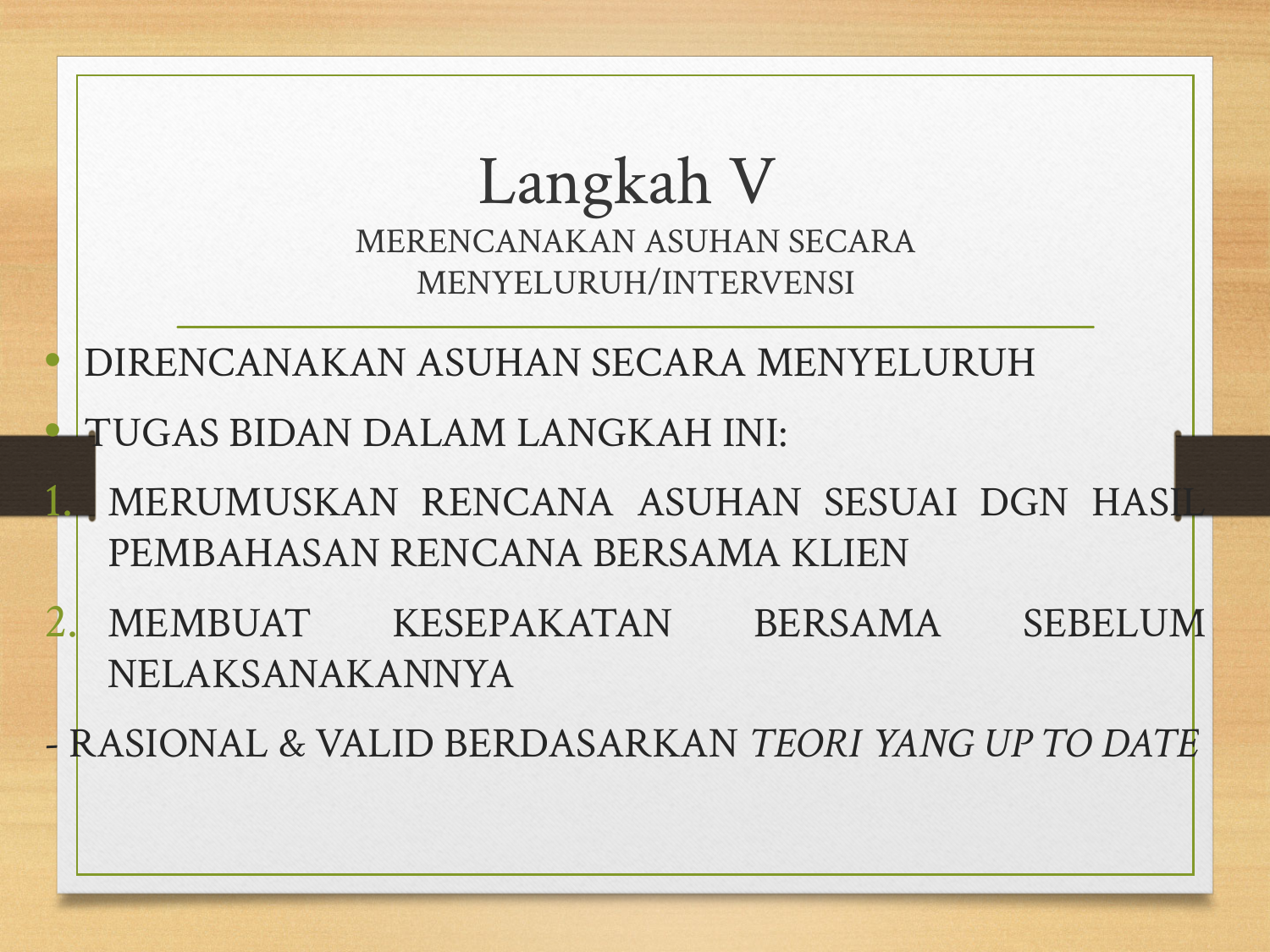

# Langkah V MERENCANAKAN ASUHAN SECARA MENYELURUH/INTERVENSI
DIRENCANAKAN ASUHAN SECARA MENYELURUH
TUGAS BIDAN DALAM LANGKAH INI:
MERUMUSKAN RENCANA ASUHAN SESUAI DGN HASIL PEMBAHASAN RENCANA BERSAMA KLIEN
MEMBUAT KESEPAKATAN BERSAMA SEBELUM NELAKSANAKANNYA
- RASIONAL & VALID BERDASARKAN TEORI YANG UP TO DATE